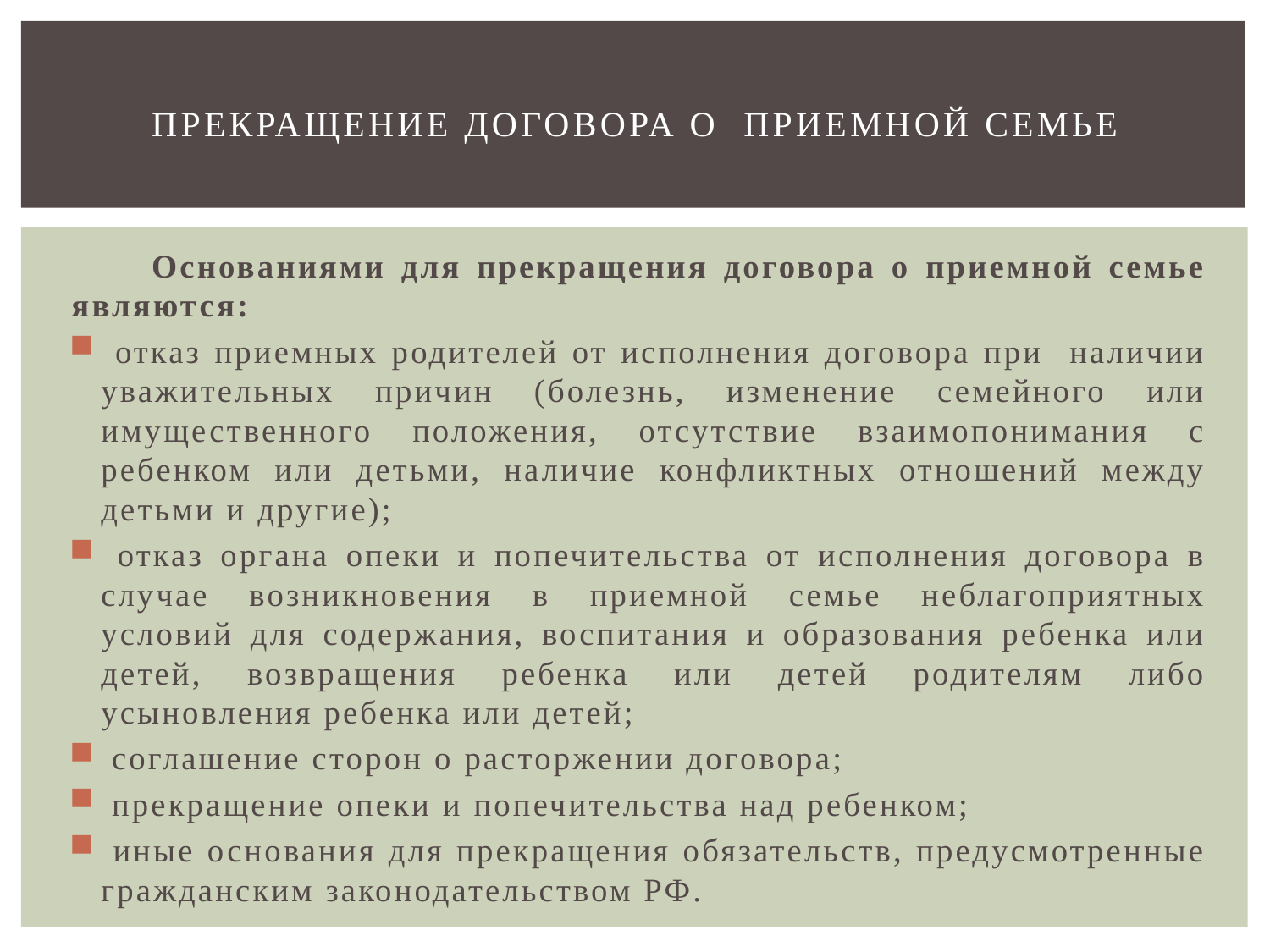

# Прекращение договора о  Приемной семье
     Основаниями для прекращения договора о приемной семье являются:
 отказ приемных родителей от исполнения договора при  наличии уважительных причин (болезнь, изменение семейного или имущественного положения, отсутствие взаимопонимания с ребенком или детьми, наличие конфликтных отношений между детьми и другие);
 отказ органа опеки и попечительства от исполнения договора в случае возникновения в приемной семье неблагоприятных условий для содержания, воспитания и образования ребенка или детей, возвращения ребенка или детей родителям либо усыновления ребенка или детей;
 соглашение сторон о расторжении договора;
 прекращение опеки и попечительства над ребенком;
 иные основания для прекращения обязательств, предусмотренные гражданским законодательством РФ.